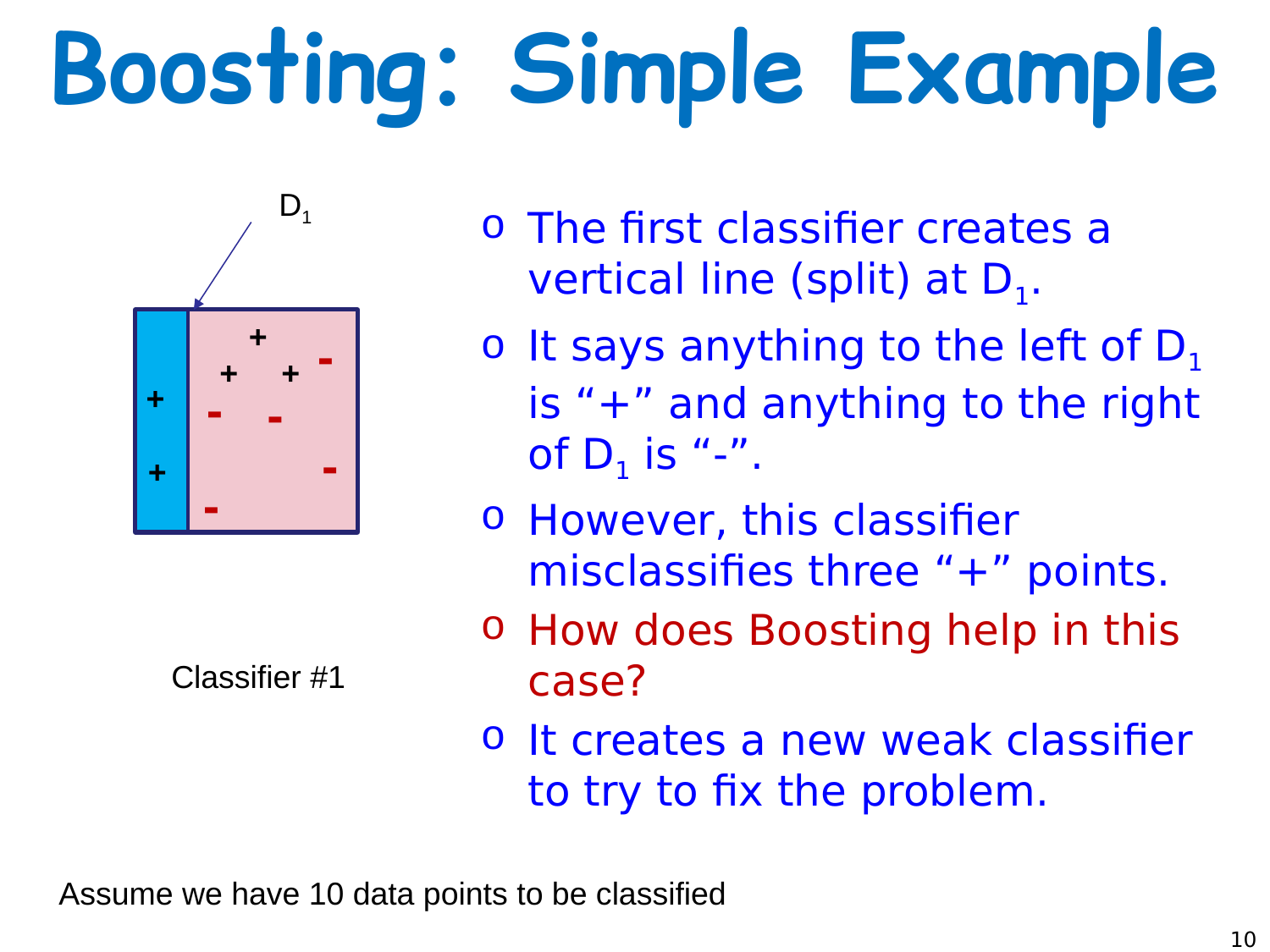

# Boosting: Simple Example
D1
The first classifier creates a vertical line (split) at D1.
It says anything to the left of D1 is “+” and anything to the right of D1 is “-”.
However, this classifier misclassifies three “+” points.
How does Boosting help in this case?
It creates a new weak classifier to try to fix the problem.

+
-
+
+
+
-
-
-
+
-
Classifier #1
Assume we have 10 data points to be classified
10